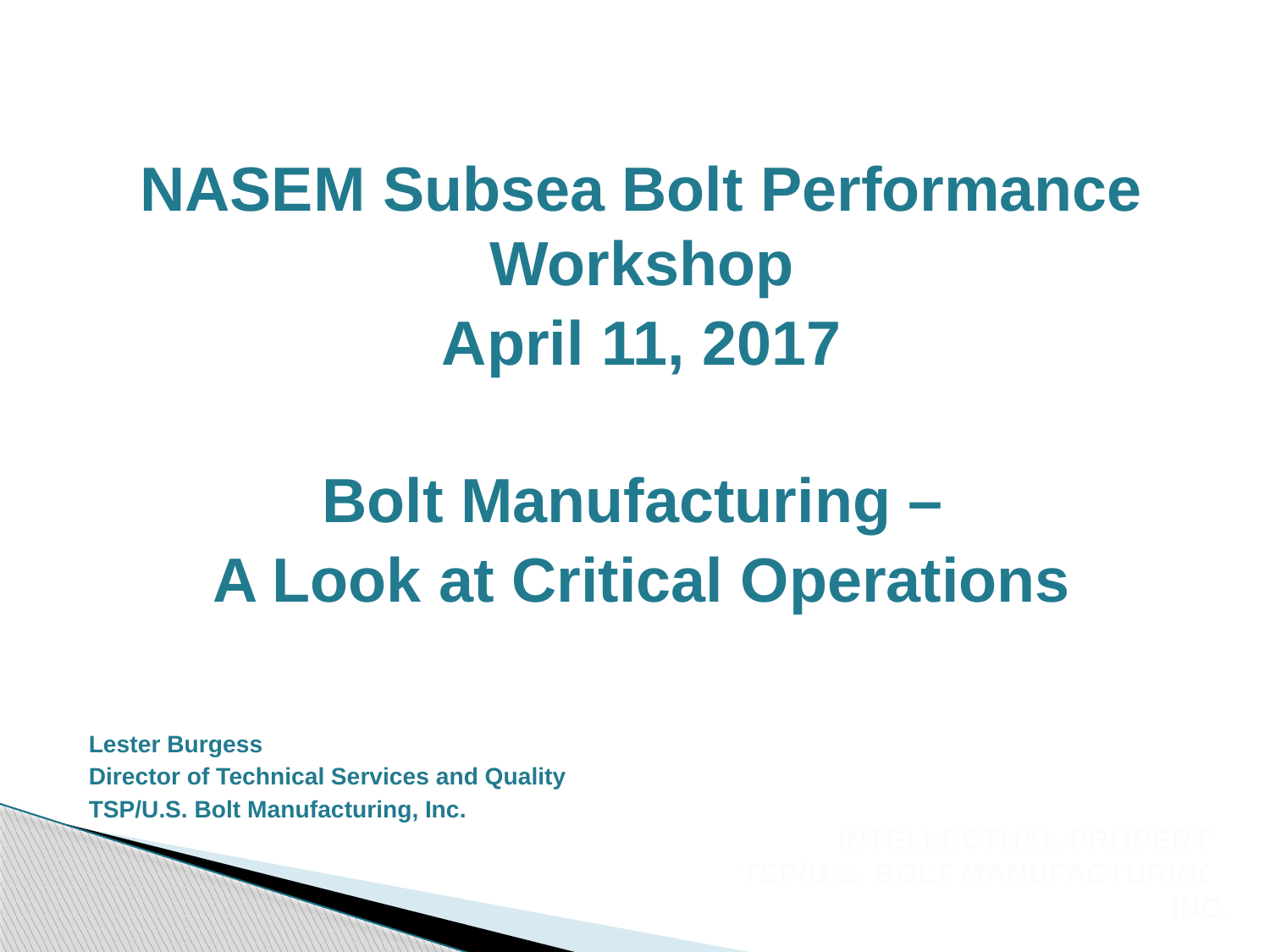

NASEM Subsea Bolt Performance Workshop
April 11, 2017

Bolt Manufacturing –
A Look at Critical Operations

Lester Burgess
Director of Technical Services and Quality
TSP/U.S. Bolt Manufacturing, Inc.

#
Intellectual Property
TSP/U.S. Bolt Manufacturing, Inc.